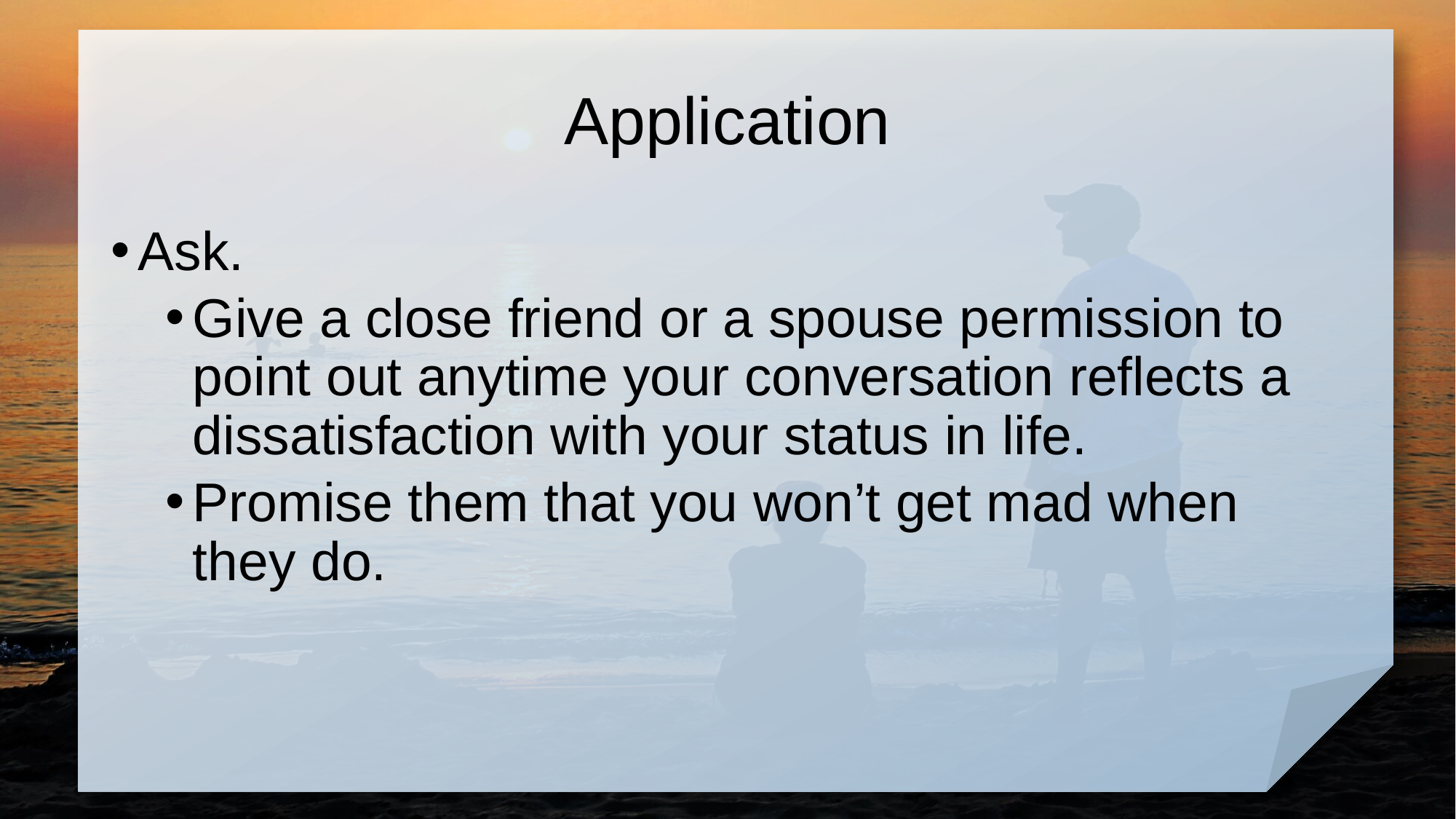

# Application
Ask.
Give a close friend or a spouse permission to point out anytime your conversation reflects a dissatisfaction with your status in life.
Promise them that you won’t get mad when they do.